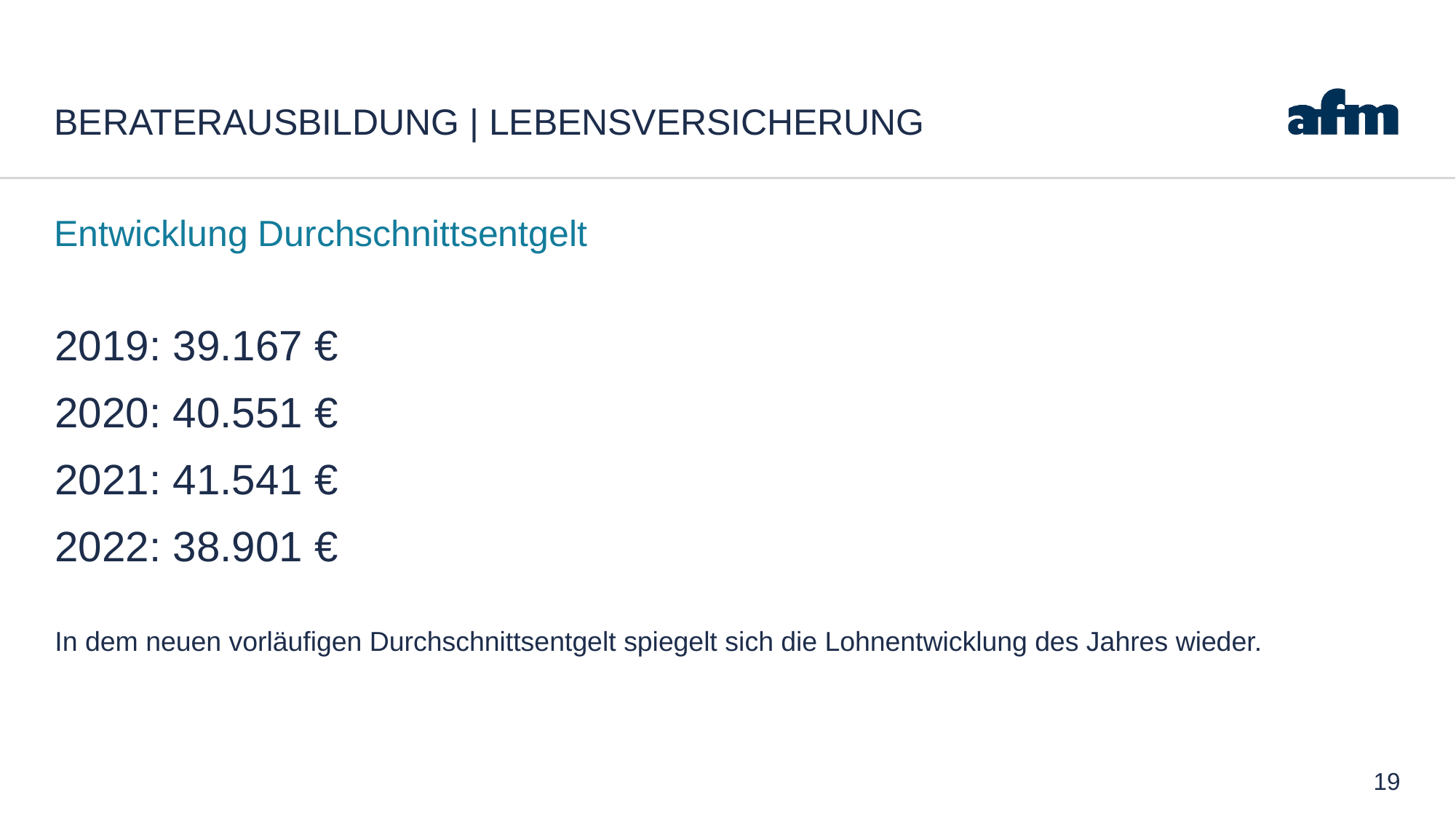

# Beraterausbildung | Lebensversicherung
Entwicklung Durchschnittsentgelt

2019: 39.167 €
2020: 40.551 €
: 41.541 €
: 38.901 €

In dem neuen vorläufigen Durchschnittsentgelt spiegelt sich die Lohnentwicklung des Jahres wieder.
19